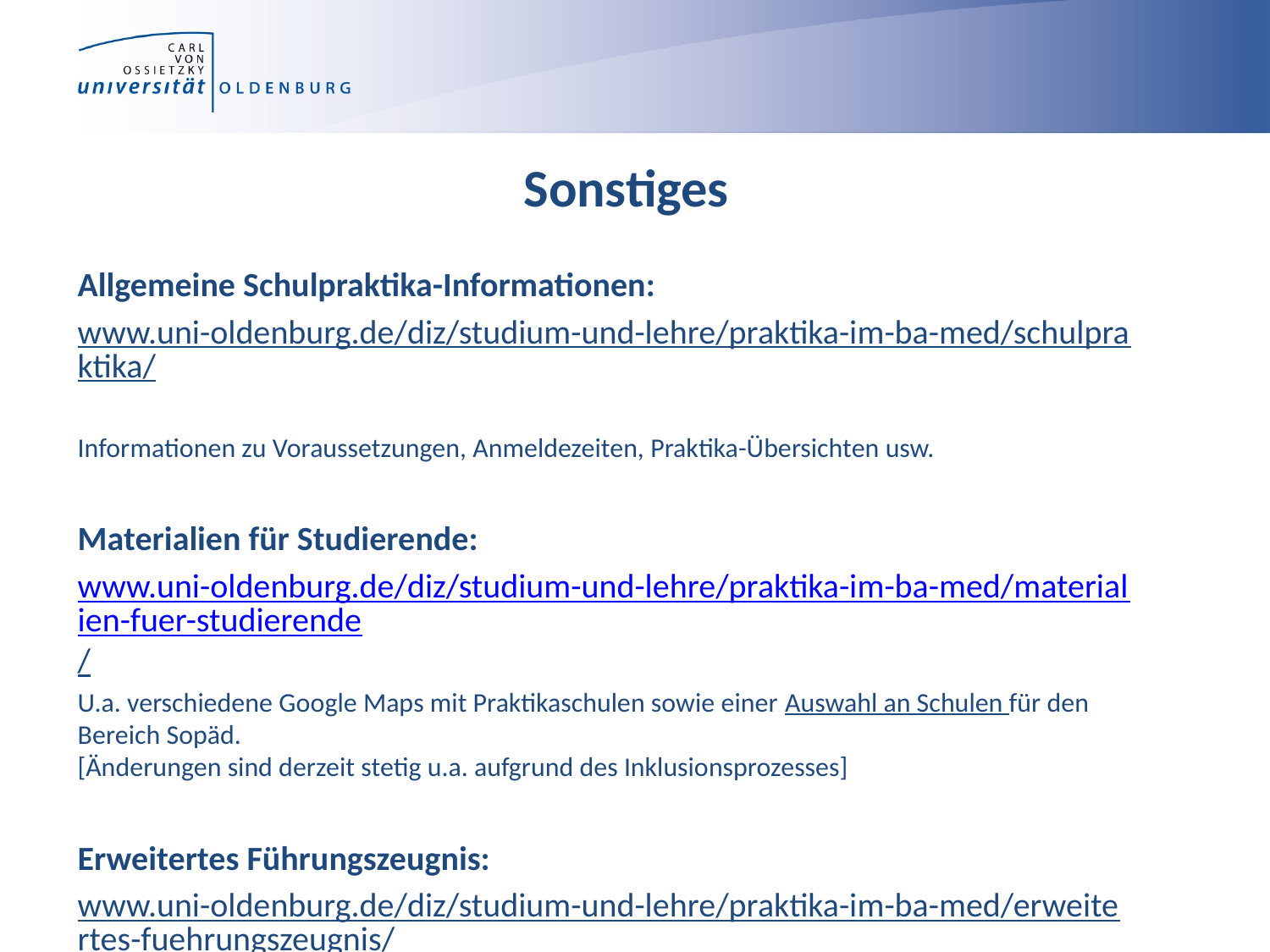

# Sonstiges
Allgemeine Schulpraktika-Informationen:
www.uni-oldenburg.de/diz/studium-und-lehre/praktika-im-ba-med/schulpraktika/
Informationen zu Voraussetzungen, Anmeldezeiten, Praktika-Übersichten usw.

Materialien für Studierende:
www.uni-oldenburg.de/diz/studium-und-lehre/praktika-im-ba-med/materialien-fuer-studierende/
U.a. verschiedene Google Maps mit Praktikaschulen sowie einer Auswahl an Schulen für den Bereich Sopäd.
[Änderungen sind derzeit stetig u.a. aufgrund des Inklusionsprozesses]

Erweitertes Führungszeugnis:
www.uni-oldenburg.de/diz/studium-und-lehre/praktika-im-ba-med/erweitertes-fuehrungszeugnis/